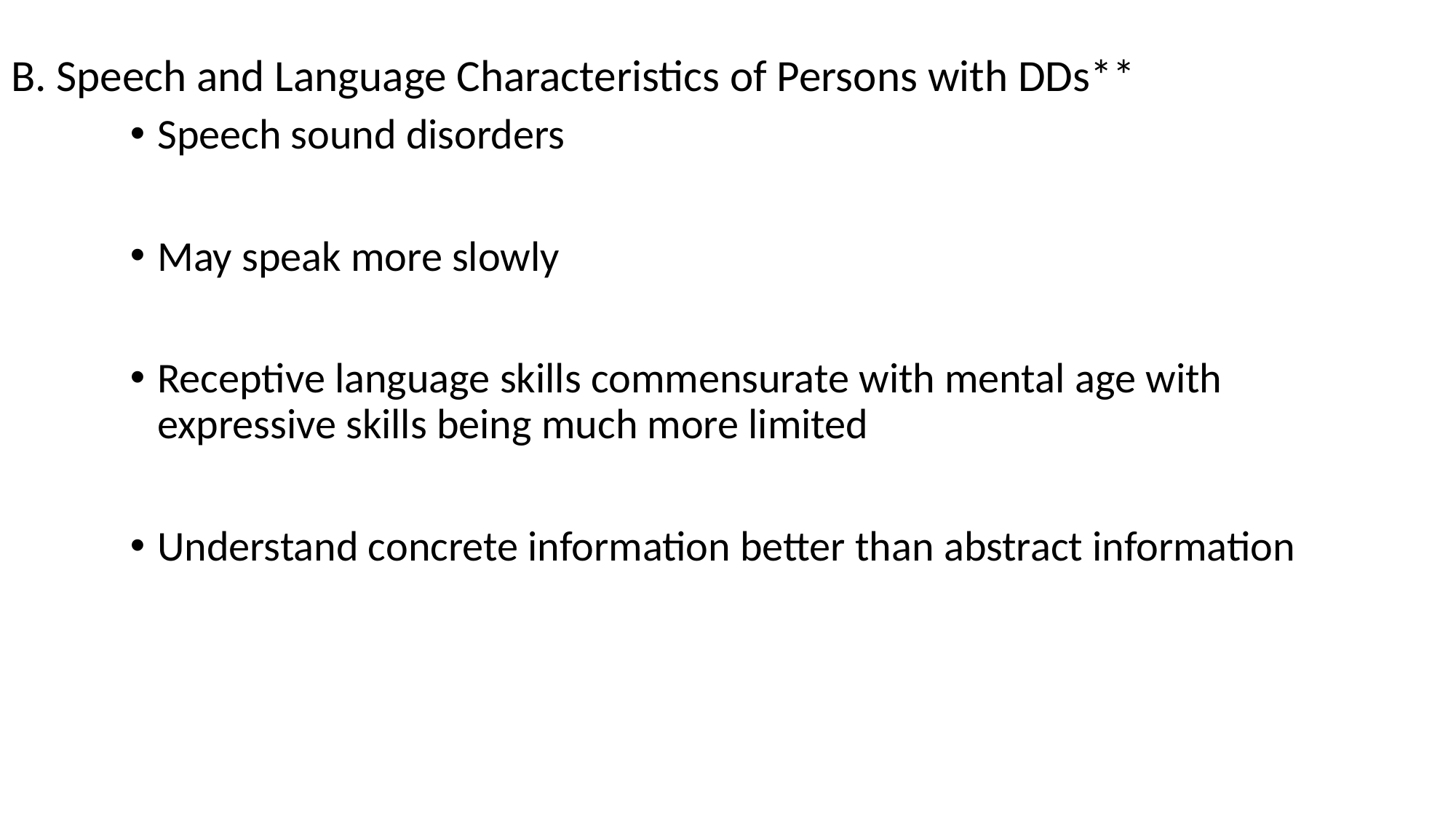

# B. Speech and Language Characteristics of Persons with DDs**
Speech sound disorders

May speak more slowly

Receptive language skills commensurate with mental age with expressive skills being much more limited

Understand concrete information better than abstract information